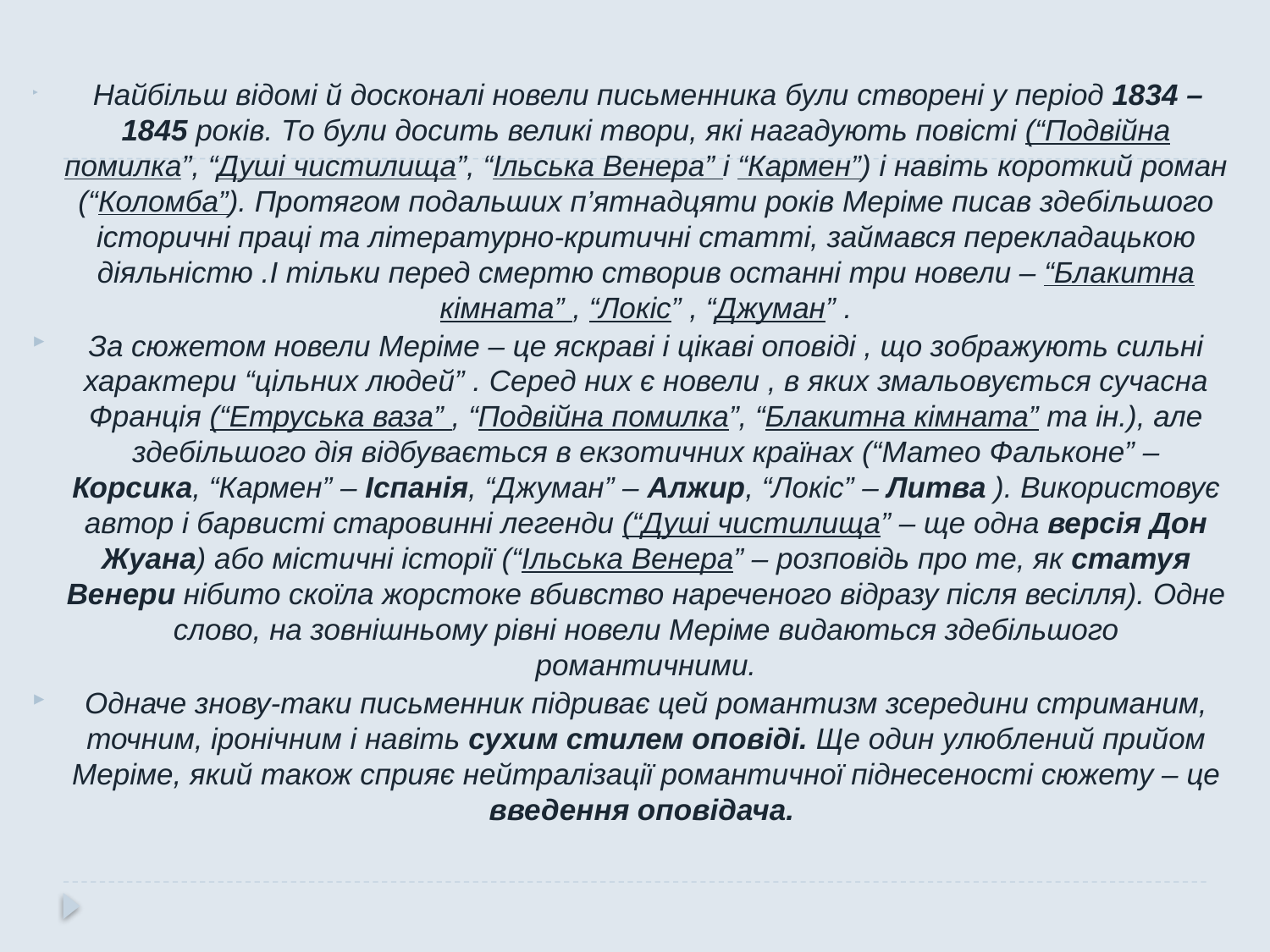

Найбільш відомі й досконалі новели письменника були створені у період 1834 – 1845 років. То були досить великі твори, які нагадують повісті (“Подвійна помилка”, “Душі чистилища”, “Ільська Венера” і “Кармен”) і навіть короткий роман (“Коломба”). Протягом подальших п’ятнадцяти років Меріме писав здебільшого історичні праці та літературно-критичні статті, займався перекладацькою діяльністю .І тільки перед смертю створив останні три новели – “Блакитна кімната” , “Локіс” , “Джуман” .
За сюжетом новели Меріме – це яскраві і цікаві оповіді , що зображують сильні характери “цільних людей” . Серед них є новели , в яких змальовується сучасна Франція (“Етруська ваза” , “Подвійна помилка”, “Блакитна кімната” та ін.), але здебільшого дія відбувається в екзотичних країнах (“Матео Фальконе” – Корсика, “Кармен” – Іспанія, “Джуман” – Алжир, “Локіс” – Литва ). Використовує автор і барвисті старовинні легенди (“Душі чистилища” – ще одна версія Дон Жуана) або містичні історії (“Ільська Венера” – розповідь про те, як статуя Венери нібито скоїла жорстоке вбивство нареченого відразу після весілля). Одне слово, на зовнішньому рівні новели Меріме видаються здебільшого романтичними.
Одначе знову-таки письменник підриває цей романтизм зсередини стриманим, точним, іронічним і навіть сухим стилем оповіді. Ще один улюблений прийом Меріме, який також сприяє нейтралізації романтичної піднесеності сюжету – це введення оповідача.